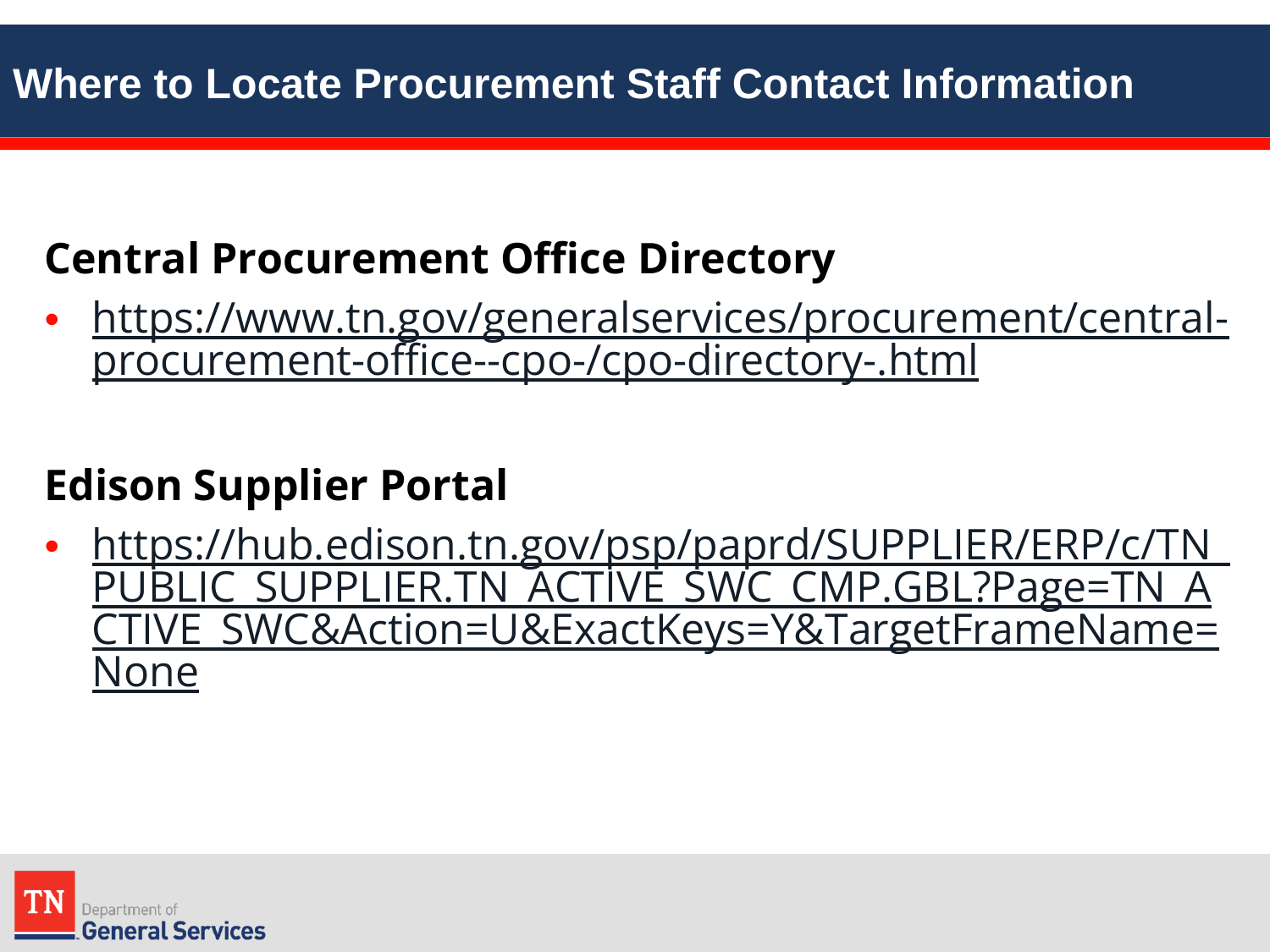

# Where to Locate Procurement Staff Contact Information

Central Procurement Office Directory
https://www.tn.gov/generalservices/procurement/central-procurement-office--cpo-/cpo-directory-.html

Edison Supplier Portal
https://hub.edison.tn.gov/psp/paprd/SUPPLIER/ERP/c/TN_PUBLIC_SUPPLIER.TN_ACTIVE_SWC_CMP.GBL?Page=TN_ACTIVE_SWC&Action=U&ExactKeys=Y&TargetFrameName=None